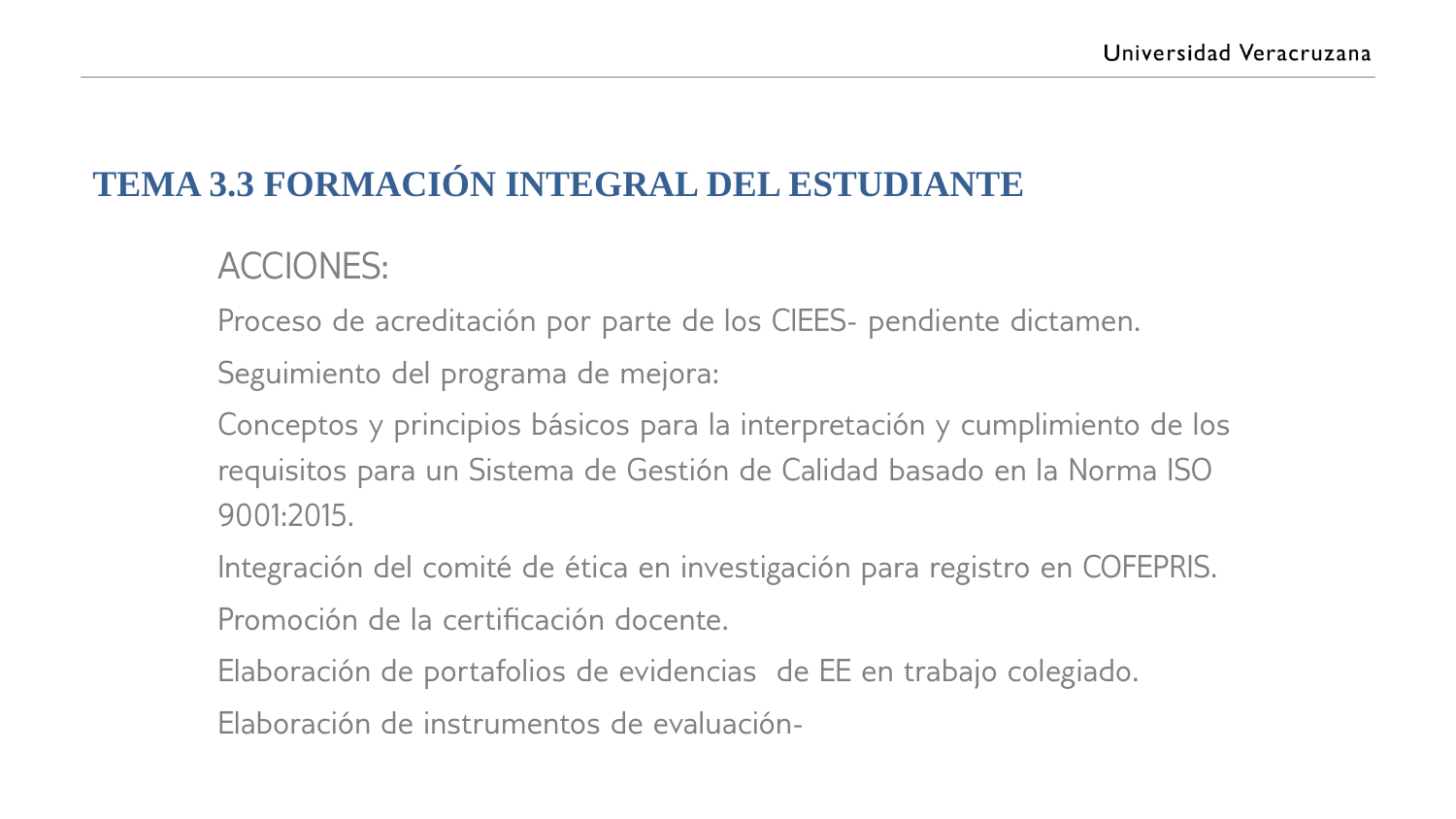

# TEMA 3.3 FORMACIÓN INTEGRAL DEL ESTUDIANTE
ACCIONES:
Proceso de acreditación por parte de los CIEES- pendiente dictamen.
Seguimiento del programa de mejora:
Conceptos y principios básicos para la interpretación y cumplimiento de los requisitos para un Sistema de Gestión de Calidad basado en la Norma ISO 9001:2015.
Integración del comité de ética en investigación para registro en COFEPRIS.
Promoción de la certificación docente.
Elaboración de portafolios de evidencias  de EE en trabajo colegiado.
Elaboración de instrumentos de evaluación-